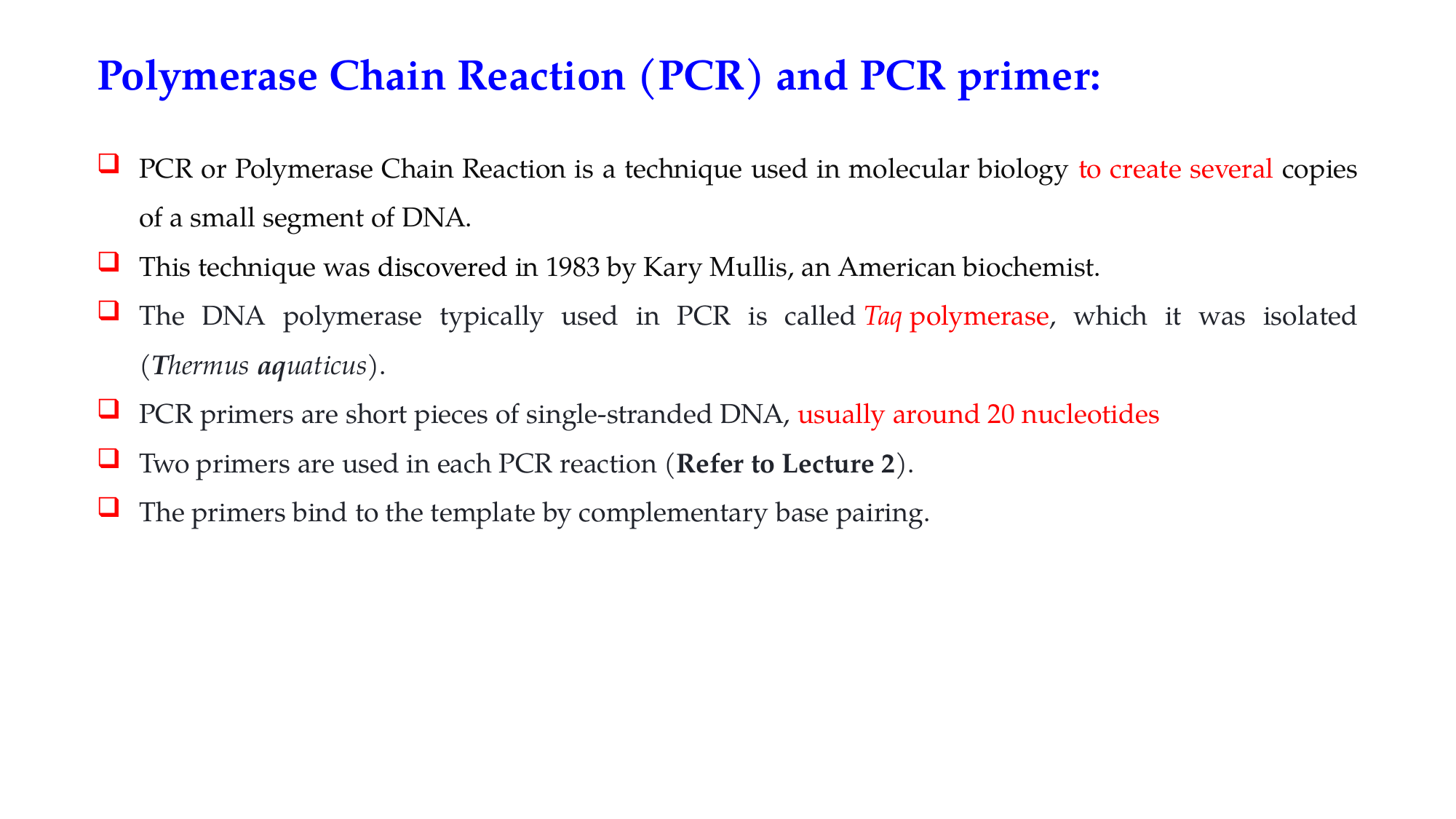

# Polymerase Chain Reaction (PCR) and PCR primer:
PCR or Polymerase Chain Reaction is a technique used in molecular biology to create several copies of a small segment of DNA.
This technique was discovered in 1983 by Kary Mullis, an American biochemist.
The DNA polymerase typically used in PCR is called Taq polymerase, which it was isolated (Thermus aquaticus).
PCR primers are short pieces of single-stranded DNA, usually around 20 nucleotides
Two primers are used in each PCR reaction (Refer to Lecture 2).
The primers bind to the template by complementary base pairing.